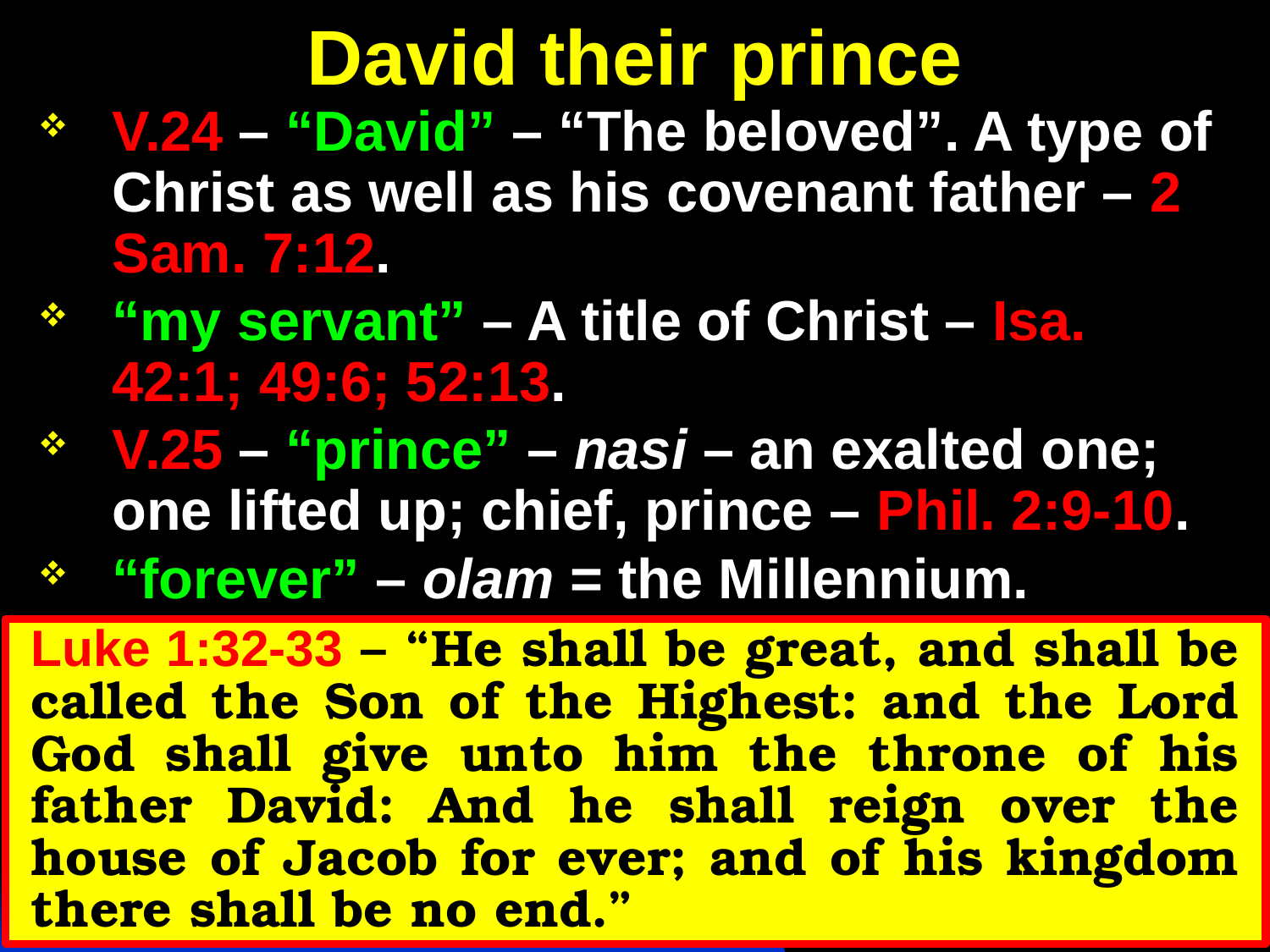

# David their prince
V.24 – “David” – “The beloved”. A type of Christ as well as his covenant father – 2 Sam. 7:12.
“my servant” – A title of Christ – Isa. 42:1; 49:6; 52:13.
V.25 – “prince” – nasi – an exalted one; one lifted up; chief, prince – Phil. 2:9-10.
“forever” – olam = the Millennium.

Luke 1:32-33 – “He shall be great, and shall be called the Son of the Highest: and the Lord God shall give unto him the throne of his father David: And he shall reign over the house of Jacob for ever; and of his kingdom there shall be no end.”
The Second Exodus of Israel